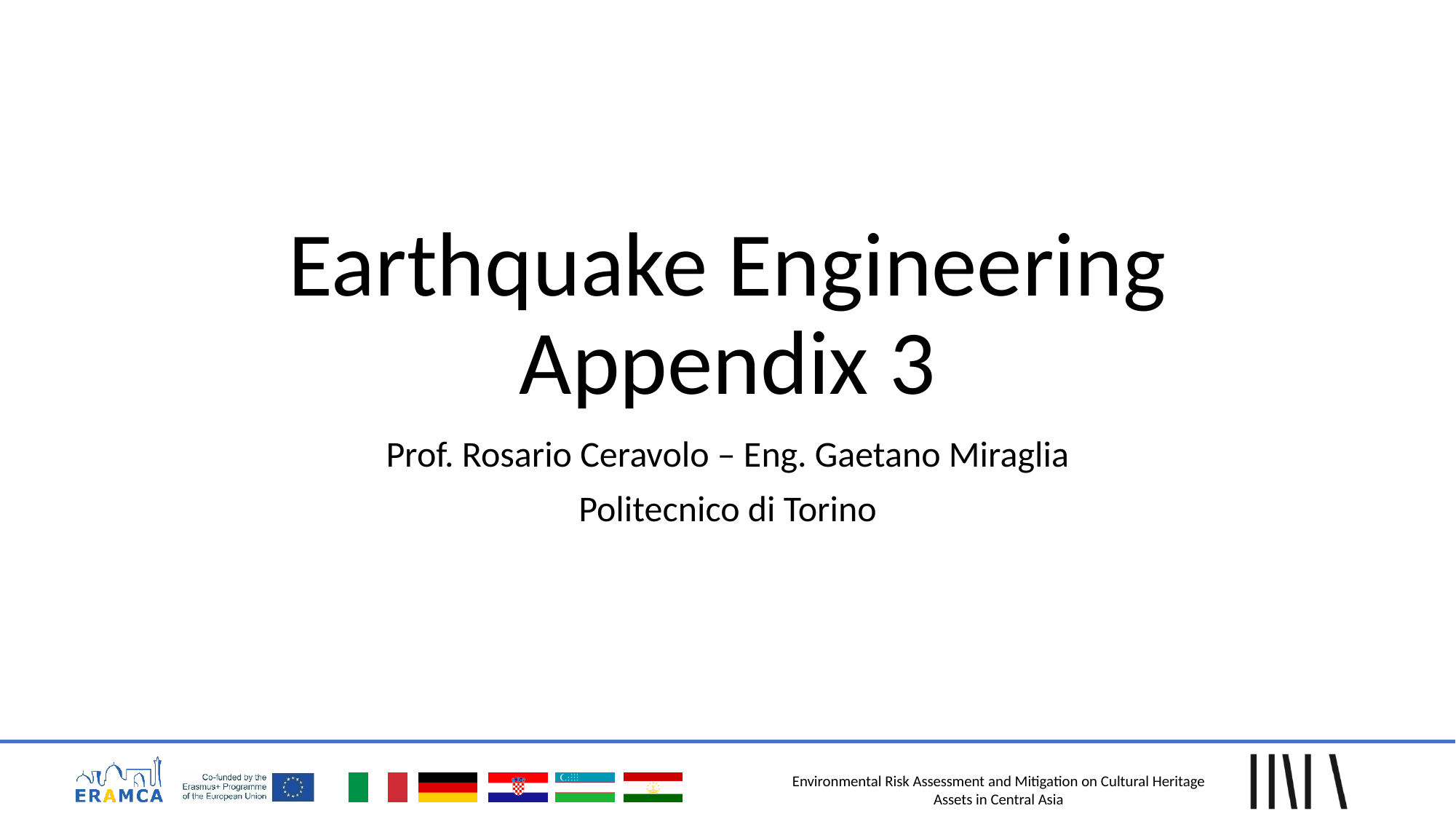

# Earthquake Engineering Appendix 3
Prof. Rosario Ceravolo – Eng. Gaetano Miraglia
Politecnico di Torino